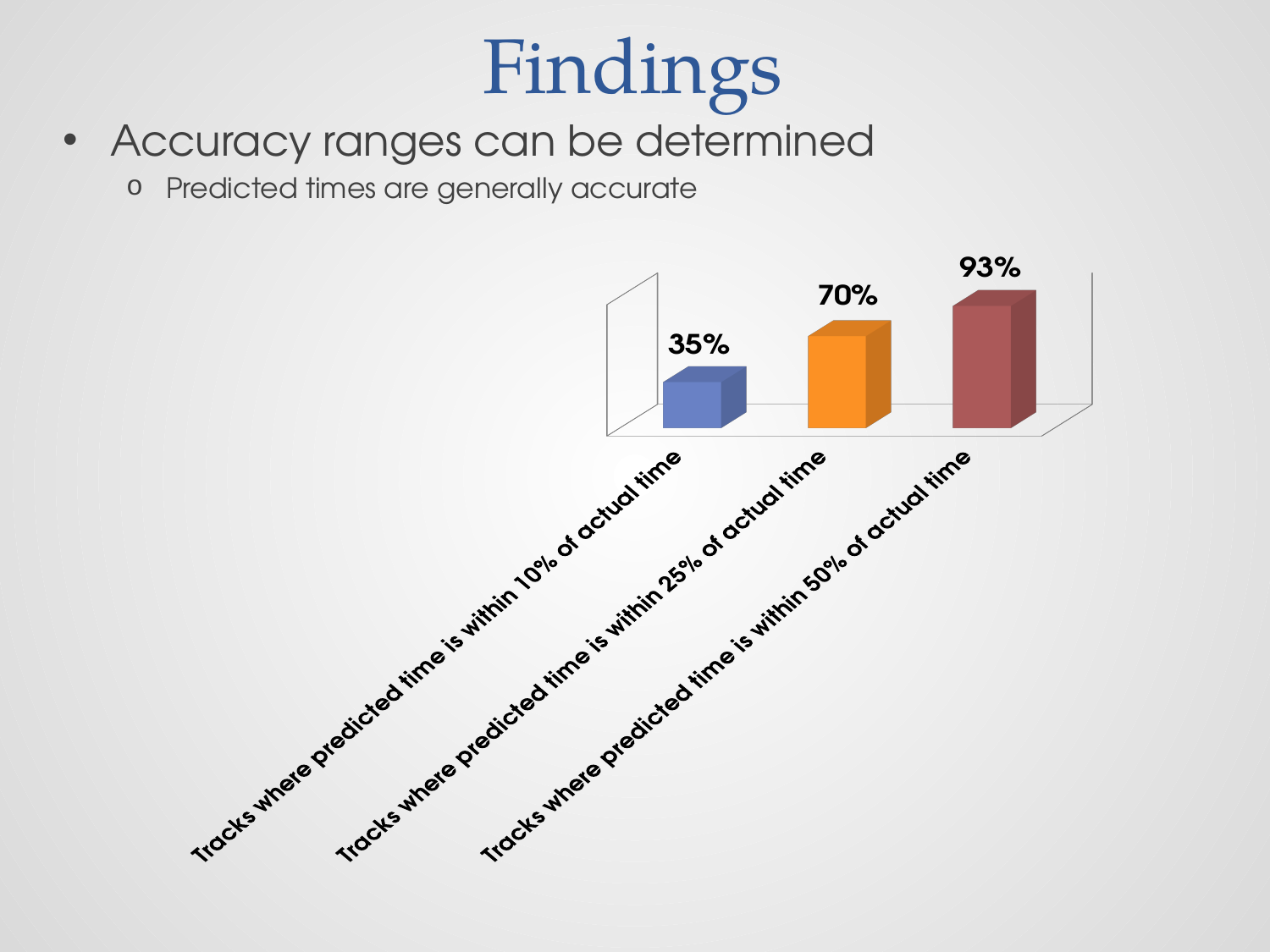

Findings
Accuracy ranges can be determined
Predicted times are generally accurate

[unsupported chart]